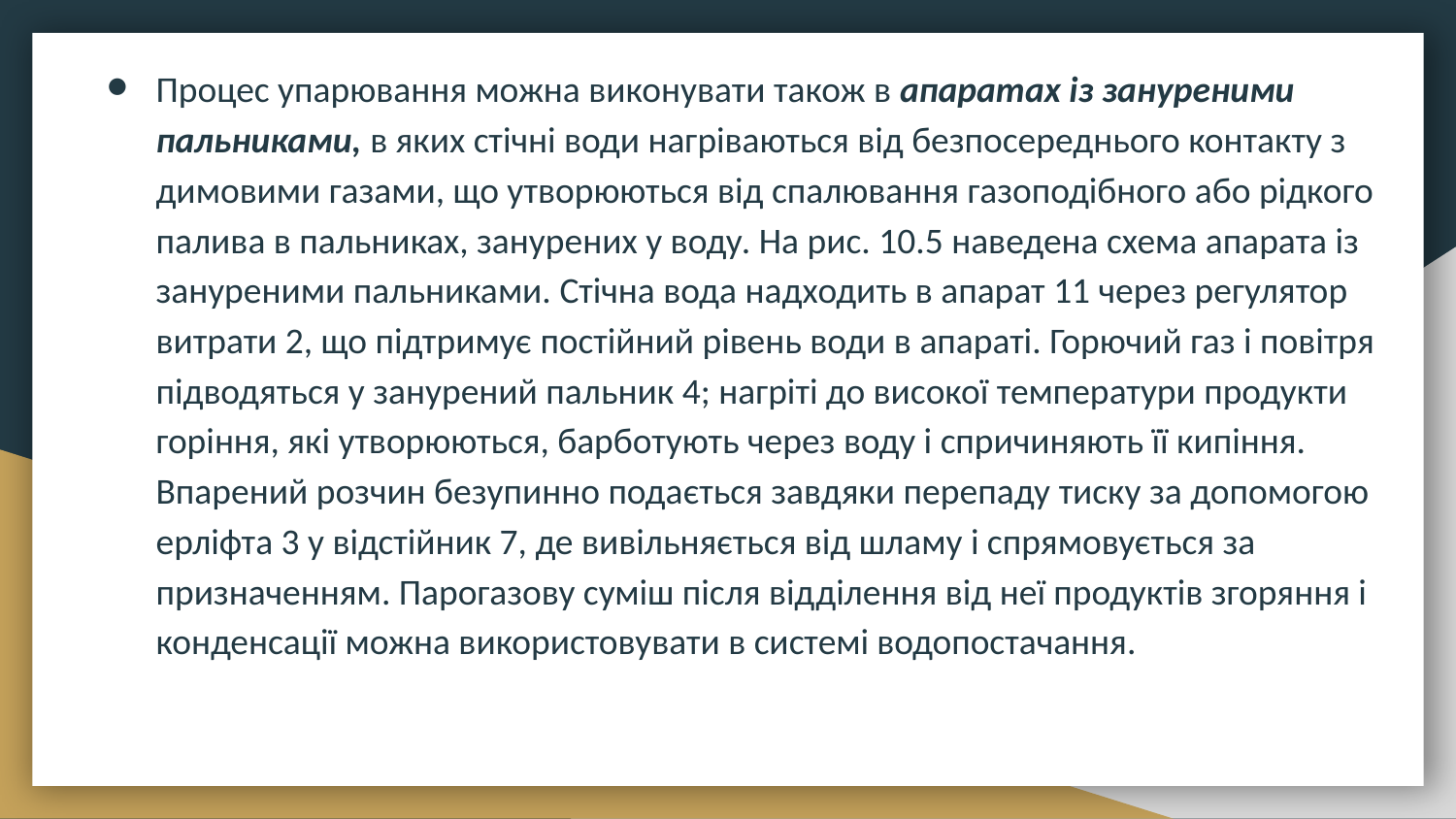

Процес упарювання можна виконувати також в апаратах із зануреними пальниками, в яких стічні води нагріваються від безпосереднього контакту з димовими газами, що утворюються від спалювання газоподібного або рідкого палива в пальниках, занурених у воду. На рис. 10.5 наведена схема апарата із зануреними пальниками. Стічна вода надходить в апарат 11 через регулятор витрати 2, що підтримує постійний рівень води в апараті. Горючий газ і повітря підводяться у занурений пальник 4; нагріті до високої температури продукти горіння, які утворюються, барботують через воду і спричиняють її кипіння. Впарений розчин безупинно подається завдяки перепаду тиску за допомогою ерліфта 3 у відстійник 7, де вивільняється від шламу і спрямовується за призначенням. Парогазову суміш після відділення від неї продуктів згоряння і конденсації можна використовувати в системі водопостачання.